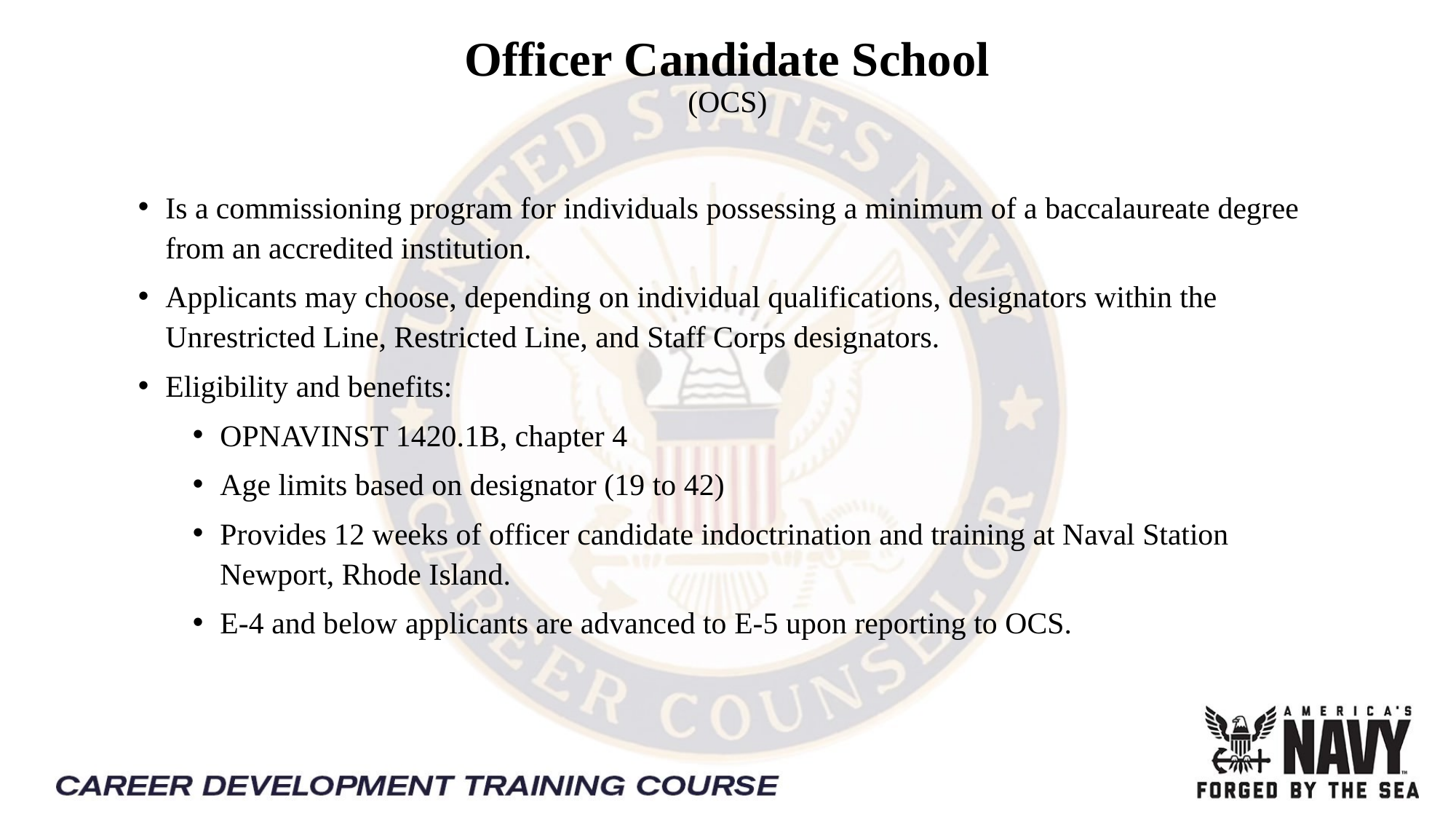

# Officer Candidate School (OCS)
Is a commissioning program for individuals possessing a minimum of a baccalaureate degree from an accredited institution.
Applicants may choose, depending on individual qualifications, designators within the Unrestricted Line, Restricted Line, and Staff Corps designators.
Eligibility and benefits:
OPNAVINST 1420.1B, chapter 4
Age limits based on designator (19 to 42)
Provides 12 weeks of officer candidate indoctrination and training at Naval Station Newport, Rhode Island.
E-4 and below applicants are advanced to E-5 upon reporting to OCS.